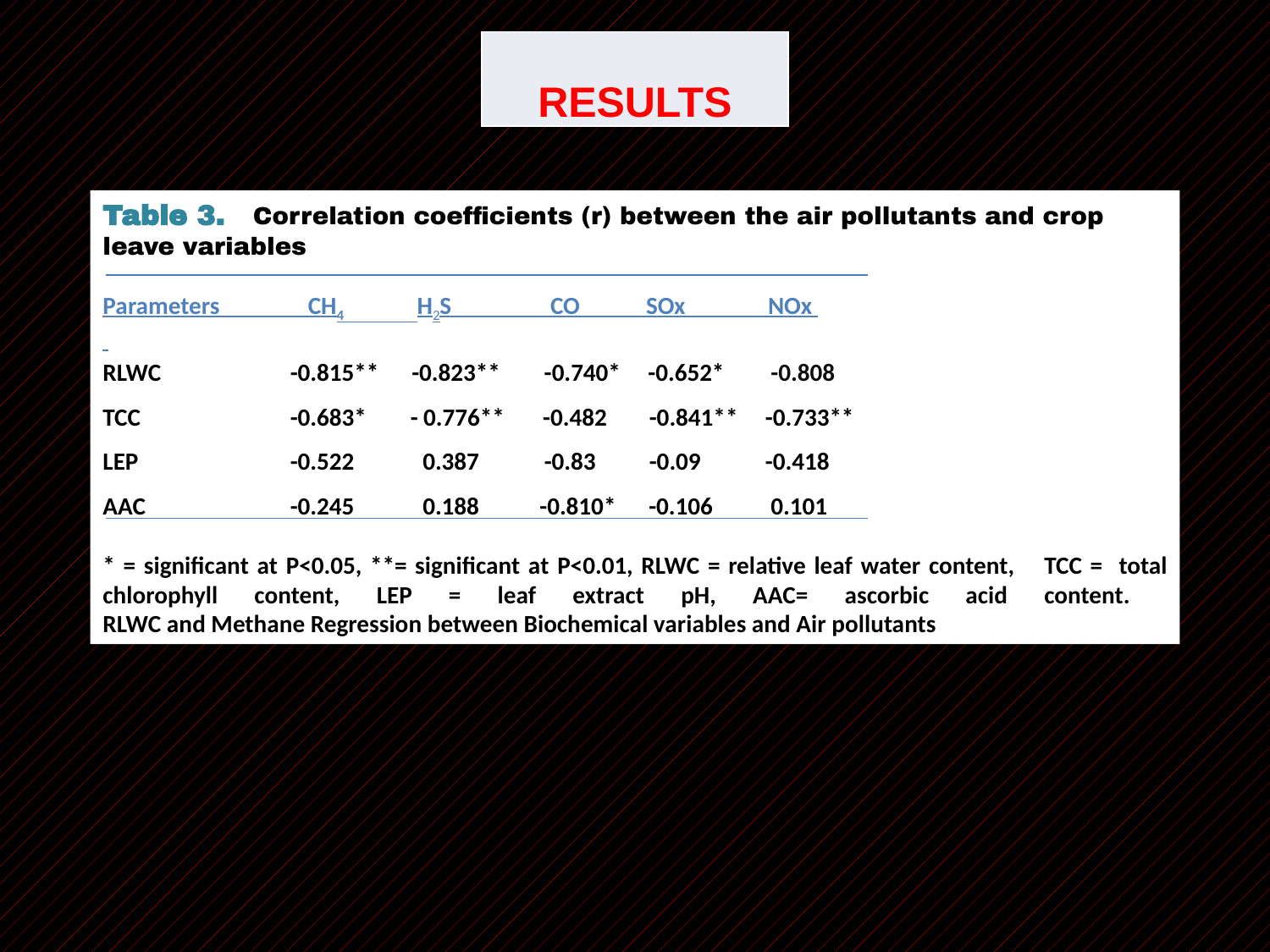

| RESULTS |
| --- |
Table 3.   Correlation coefficients (r) between the air pollutants and crop 	   leave variables
Parameters                CH4                       H2S                  CO            SOx               NOx
RLWC	           -0.815**      -0.823**        -0.740*     -0.652*	      -0.808
TCC	           -0.683*        - 0.776**       -0.482	       -0.841**     -0.733**
LEP            	           -0.522	            0.387	           -0.83	       -0.09	     -0.418
AAC	           -0.245	            0.188           -0.810*      -0.106	      0.101
* = significant at P<0.05, **= significant at P<0.01, RLWC = relative leaf water content,  	 TCC =  total chlorophyll content, LEP = leaf extract pH, AAC= ascorbic acid content.  RLWC and Methane Regression between Biochemical variables and Air pollutants